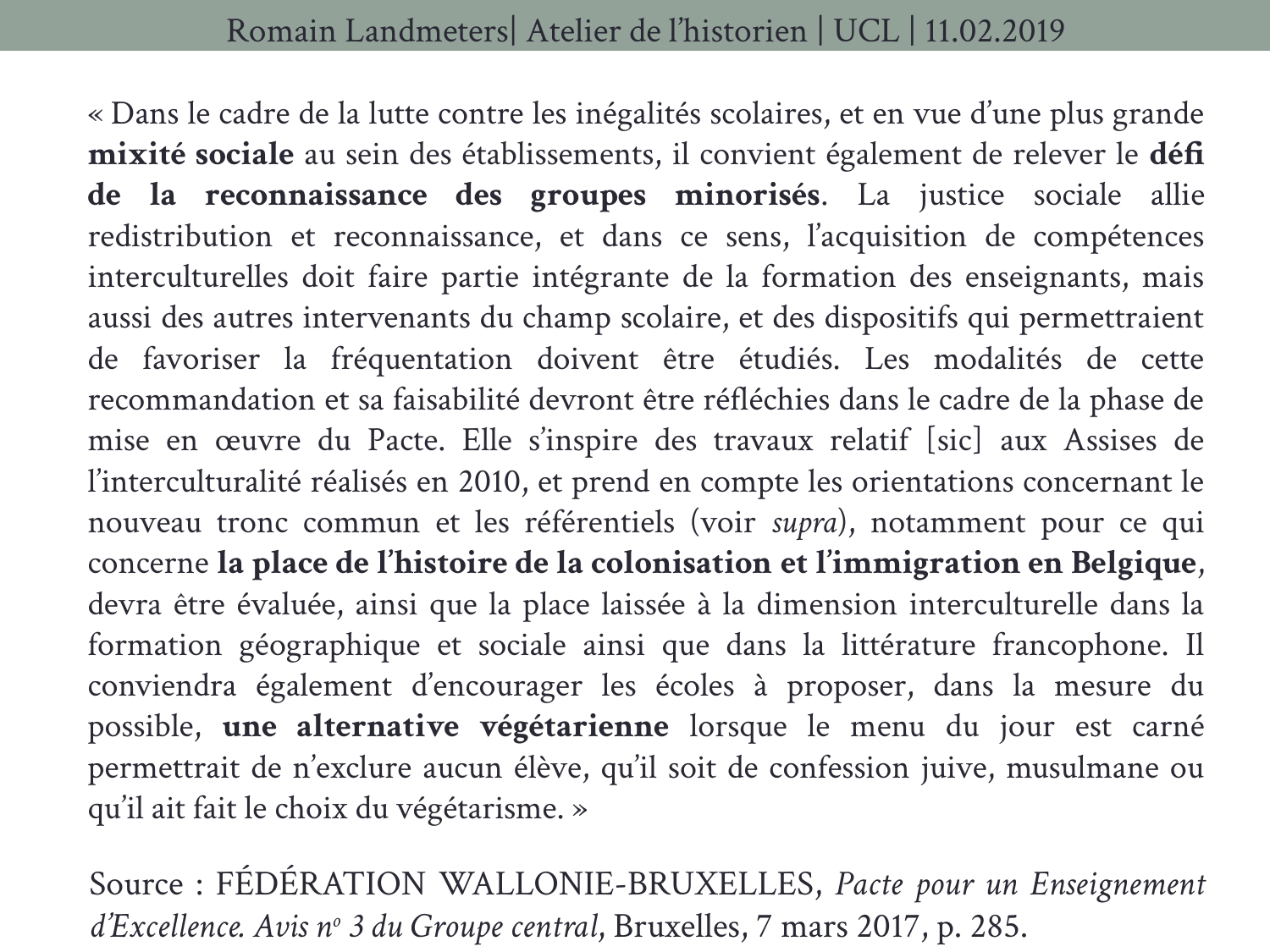

Romain Landmeters| Atelier de l’historien | UCL | 11.02.2019

« Dans le cadre de la lutte contre les inégalités scolaires, et en vue d’une plus grande mixité sociale au sein des établissements, il convient également de relever le défi de la reconnaissance des groupes minorisés. La justice sociale allie redistribution et reconnaissance, et dans ce sens, l’acquisition de compétences interculturelles doit faire partie intégrante de la formation des enseignants, mais aussi des autres intervenants du champ scolaire, et des dispositifs qui permettraient de favoriser la fréquentation doivent être étudiés. Les modalités de cette recommandation et sa faisabilité devront être réfléchies dans le cadre de la phase de mise en œuvre du Pacte. Elle s’inspire des travaux relatif [sic] aux Assises de l’interculturalité réalisés en 2010, et prend en compte les orientations concernant le nouveau tronc commun et les référentiels (voir supra), notamment pour ce qui concerne la place de l’histoire de la colonisation et l’immigration en Belgique, devra être évaluée, ainsi que la place laissée à la dimension interculturelle dans la formation géographique et sociale ainsi que dans la littérature francophone. Il conviendra également d’encourager les écoles à proposer, dans la mesure du possible, une alternative végétarienne lorsque le menu du jour est carné permettrait de n’exclure aucun élève, qu’il soit de confession juive, musulmane ou qu’il ait fait le choix du végétarisme. »

Source : Fédération Wallonie-Bruxelles, Pacte pour un Enseignement d’Excellence. Avis no 3 du Groupe central, Bruxelles, 7 mars 2017, p. 285.